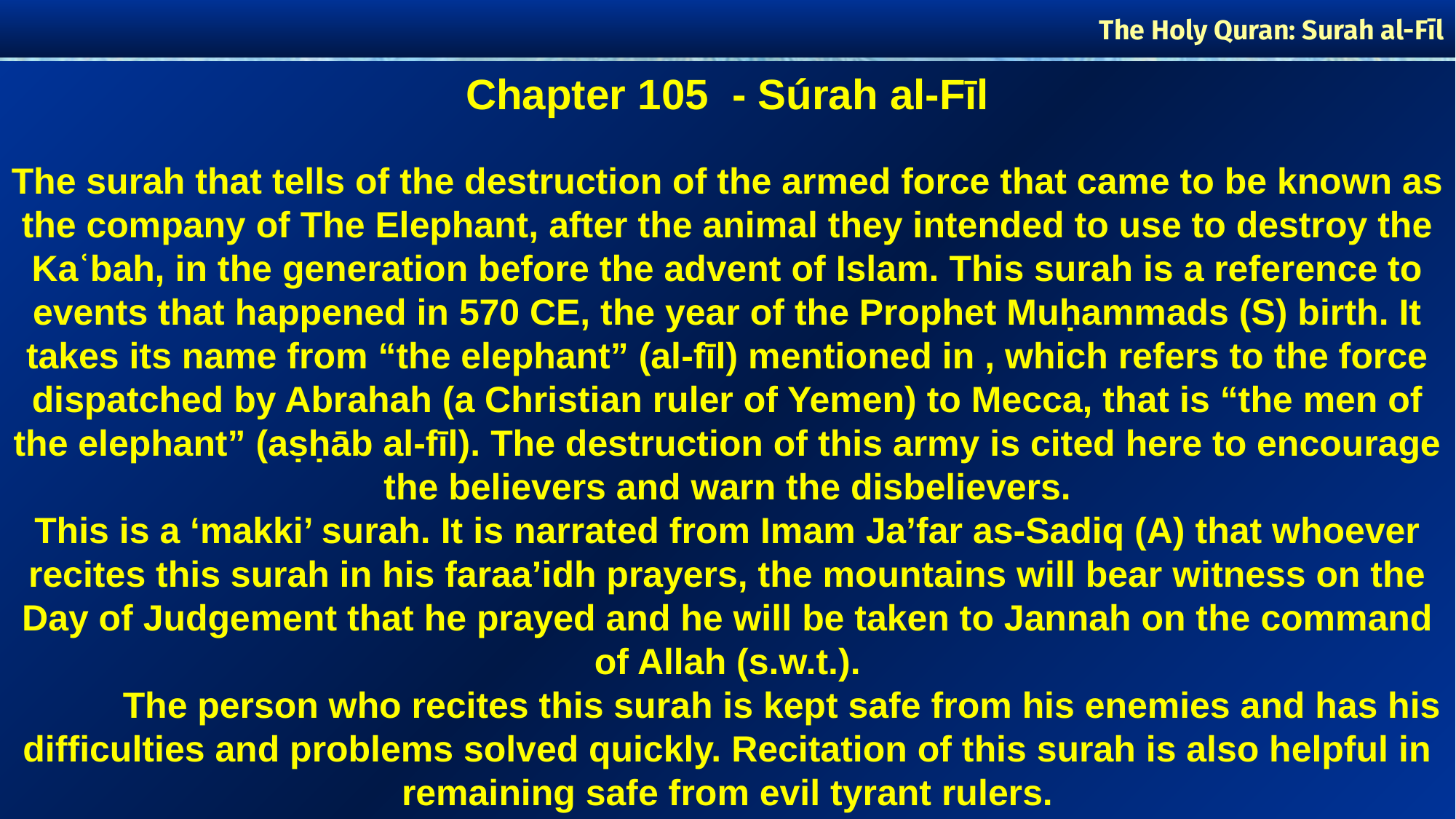

The Holy Quran: Surah al-Fīl
Chapter 105  - Súrah al-Fīl

The surah that tells of the destruction of the armed force that came to be known as the company of The Elephant, after the animal they intended to use to destroy the Kaʿbah, in the generation before the advent of Islam. This surah is a reference to events that happened in 570 CE, the year of the Prophet Muḥammads (S) birth. It takes its name from “the elephant” (al-fīl) mentioned in , which refers to the force dispatched by Abrahah (a Christian ruler of Yemen) to Mecca, that is “the men of the elephant” (aṣḥāb al-fīl). The destruction of this army is cited here to encourage the believers and warn the disbelievers.
This is a ‘makki’ surah. It is narrated from Imam Ja’far as-Sadiq (A) that whoever recites this surah in his faraa’idh prayers, the mountains will bear witness on the Day of Judgement that he prayed and he will be taken to Jannah on the command of Allah (s.w.t.).
	The person who recites this surah is kept safe from his enemies and has his difficulties and problems solved quickly. Recitation of this surah is also helpful in remaining safe from evil tyrant rulers.